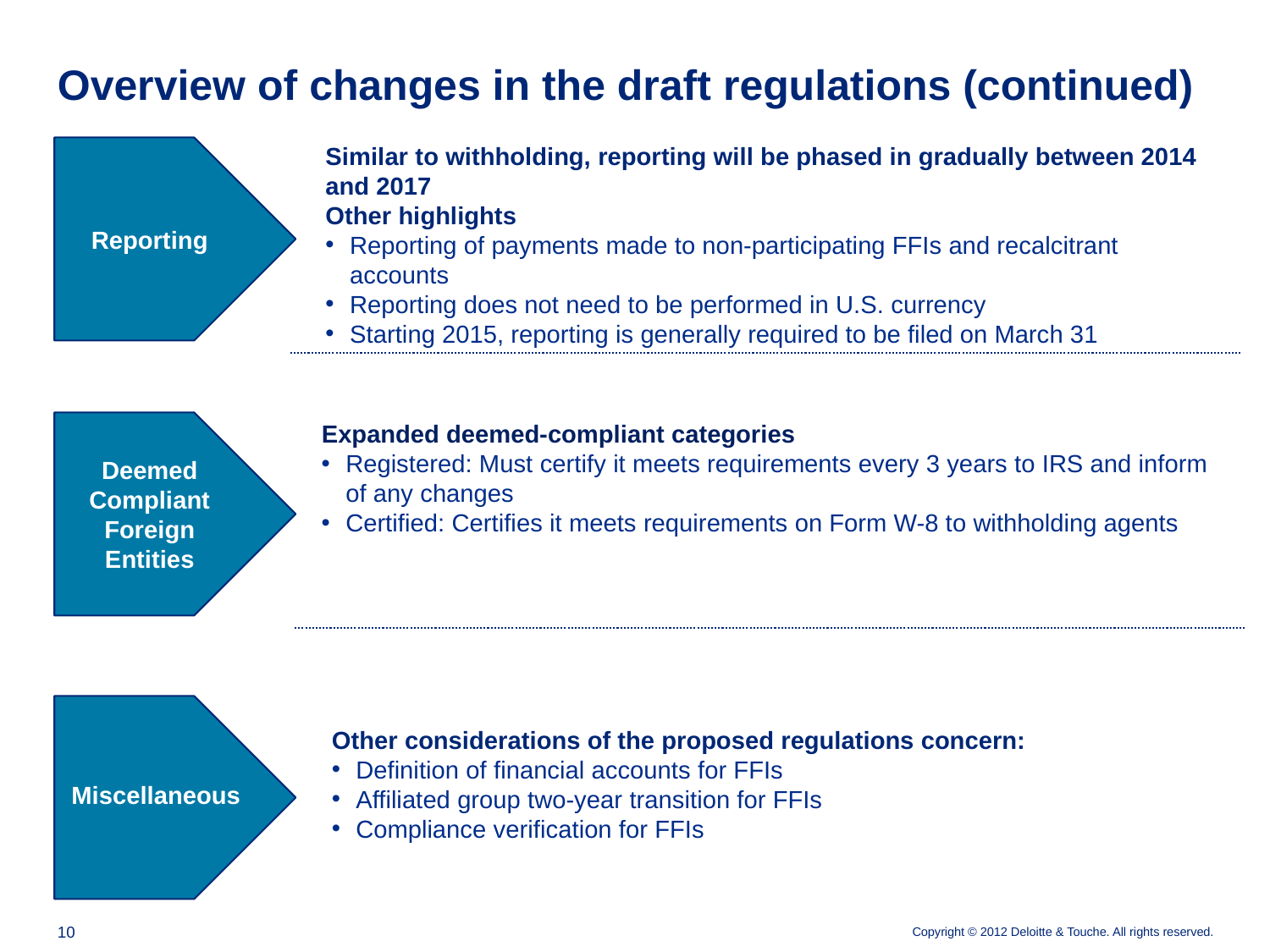

# Overview of changes in the draft regulations (continued)

Similar to withholding, reporting will be phased in gradually between 2014 and 2017
Other highlights
Reporting of payments made to non-participating FFIs and recalcitrant accounts
Reporting does not need to be performed in U.S. currency
Starting 2015, reporting is generally required to be filed on March 31
Reporting

Expanded deemed-compliant categories
Registered: Must certify it meets requirements every 3 years to IRS and inform of any changes
Certified: Certifies it meets requirements on Form W-8 to withholding agents

Deemed Compliant Foreign Entities

Other considerations of the proposed regulations concern:
Definition of financial accounts for FFIs
Affiliated group two-year transition for FFIs
Compliance verification for FFIs
Miscellaneous